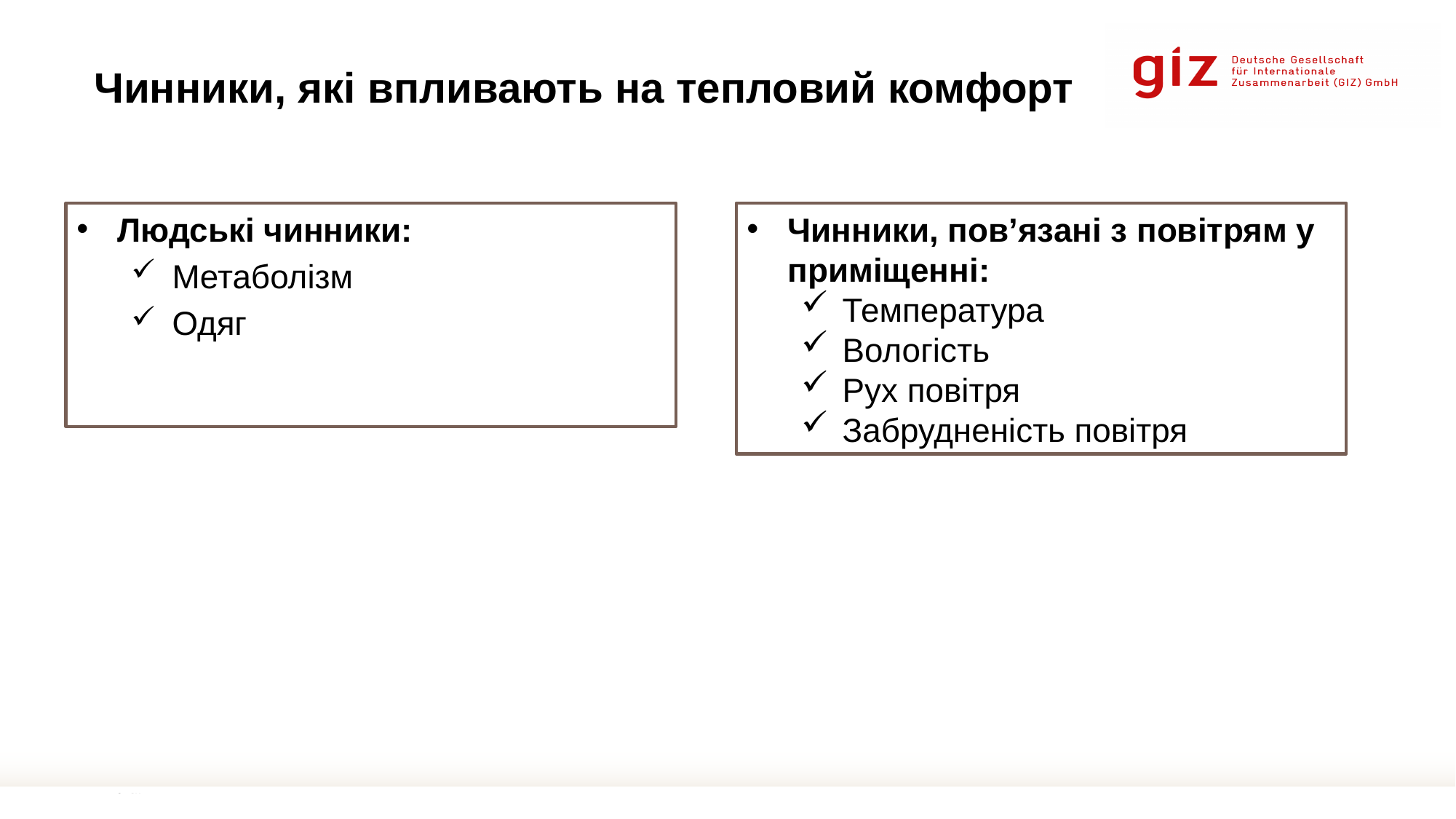

# Чинники, які впливають на тепловий комфорт
Людські чинники:
Метаболізм
Одяг

Чинники, пов’язані з повітрям у приміщенні:
Температура
Вологість
Рух повітря
Забрудненість повітря